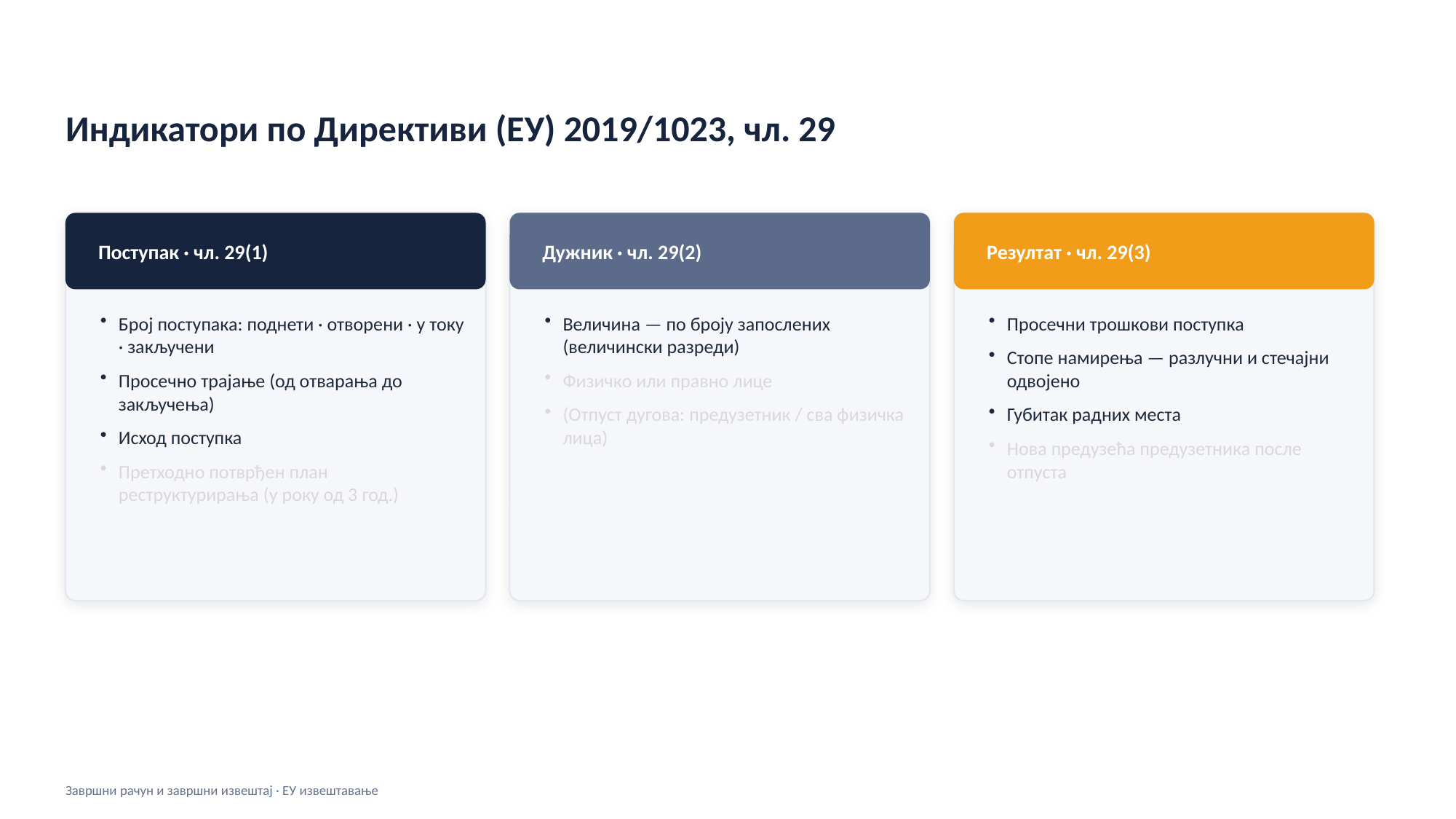

Индикатори по Директиви (ЕУ) 2019/1023, чл. 29

Поступак · чл. 29(1)

Дужник · чл. 29(2)

Резултат · чл. 29(3)
Број поступака: поднети · отворени · у току · закључени
Просечно трајање (од отварања до закључења)
Исход поступка
Претходно потврђен план реструктурирања (у року од 3 год.)
Величина — по броју запослених (величински разреди)
Физичко или правно лице
(Отпуст дугова: предузетник / сва физичка лица)
Просечни трошкови поступка
Стопе намирења — разлучни и стечајни одвојено
Губитак радних места
Нова предузећа предузетника после отпуста
Завршни рачун и завршни извештај · ЕУ извештавање